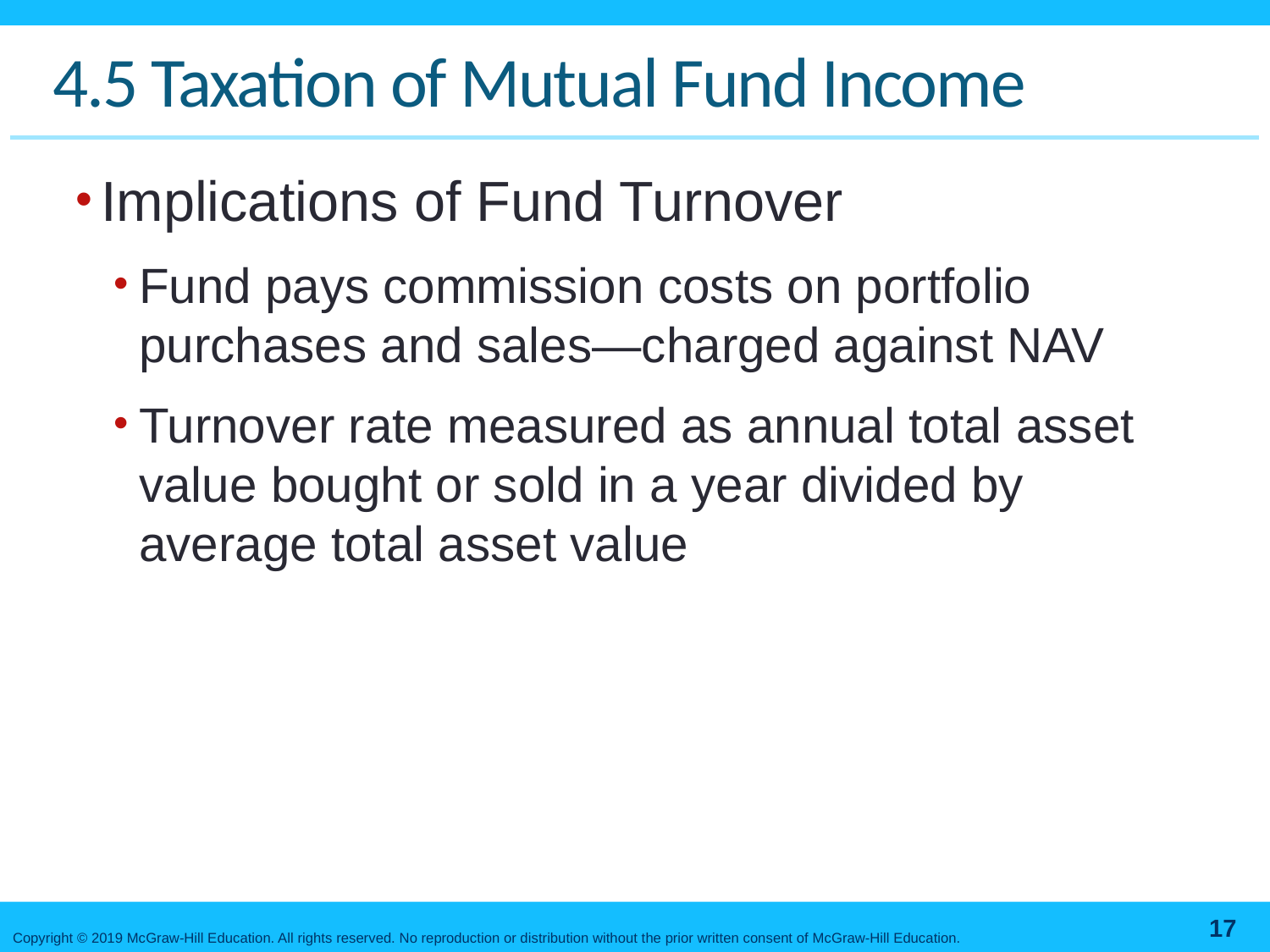

# 4.5 Taxation of Mutual Fund Income
Implications of Fund Turnover
Fund pays commission costs on portfolio purchases and sales—charged against NAV
Turnover rate measured as annual total asset value bought or sold in a year divided by average total asset value